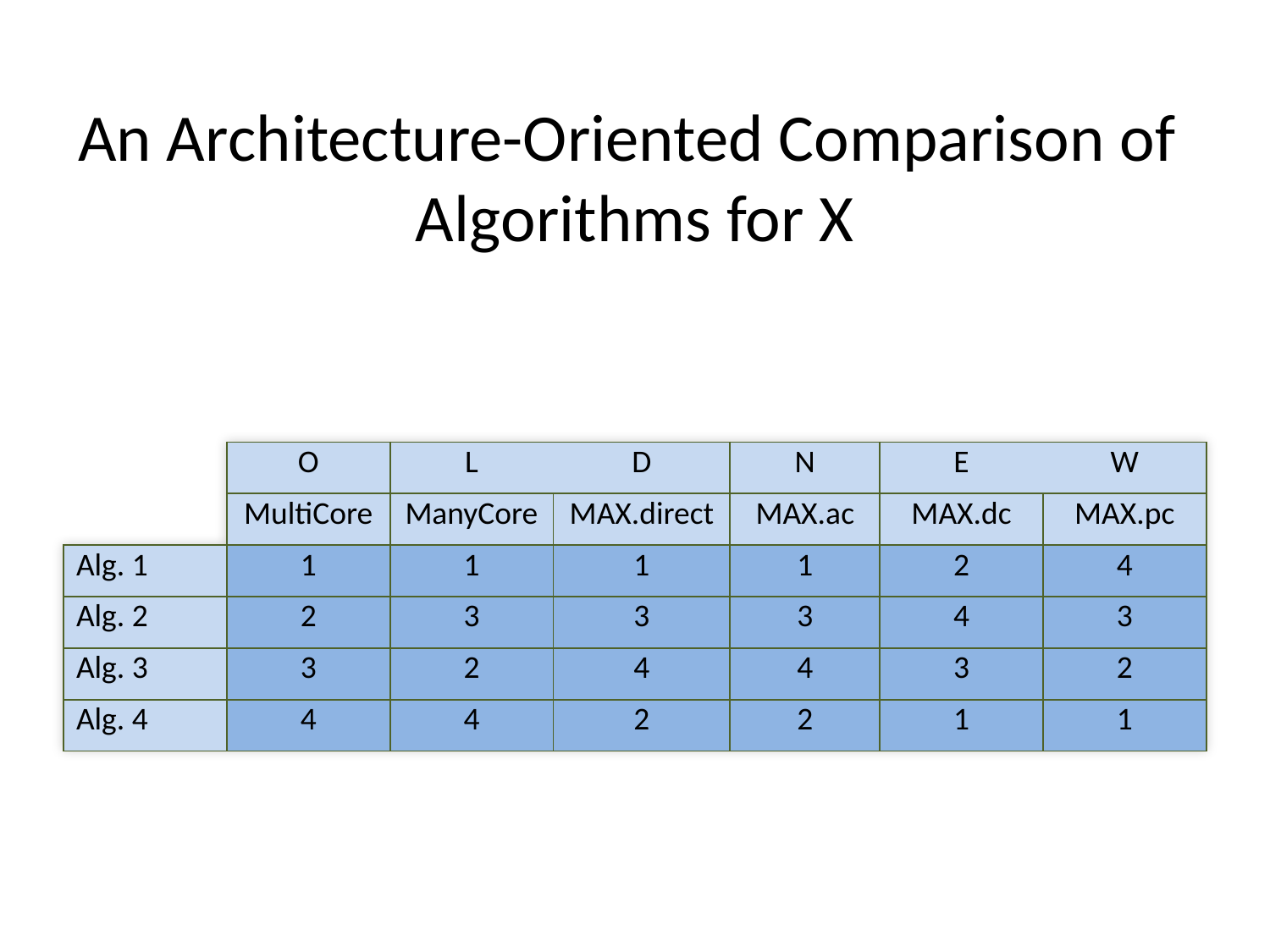

# An Architecture-Oriented Comparison of Algorithms for X
|  | O | L | D | N | E | W |
| --- | --- | --- | --- | --- | --- | --- |
|  | MultiCore | ManyCore | MAX.direct | MAX.ac | MAX.dc | MAX.pc |
| Alg. 1 | 1 | 1 | 1 | 1 | 2 | 4 |
| Alg. 2 | 2 | 3 | 3 | 3 | 4 | 3 |
| Alg. 3 | 3 | 2 | 4 | 4 | 3 | 2 |
| Alg. 4 | 4 | 4 | 2 | 2 | 1 | 1 |